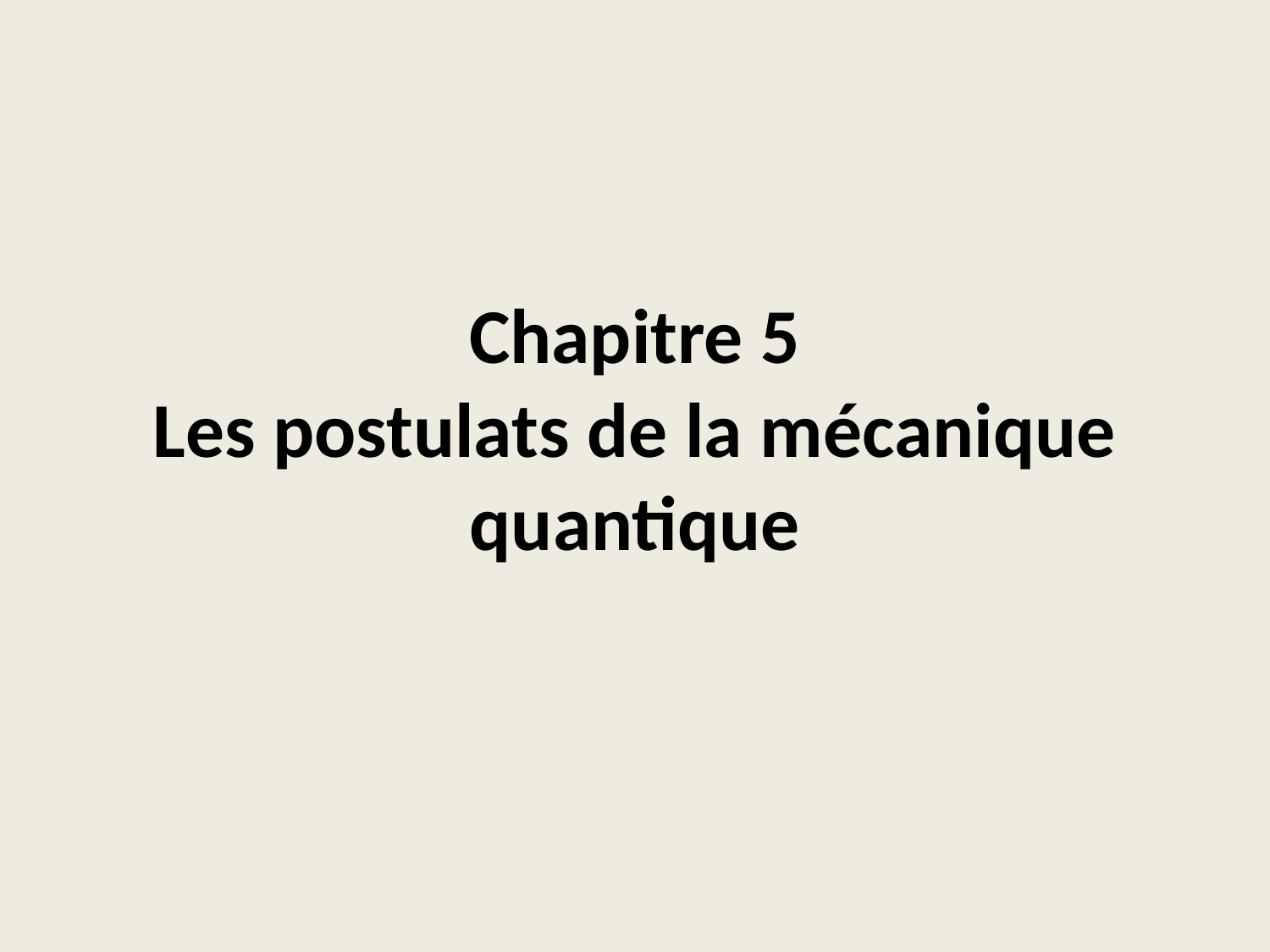

# Chapitre 5 Les postulats de la mécanique quantique